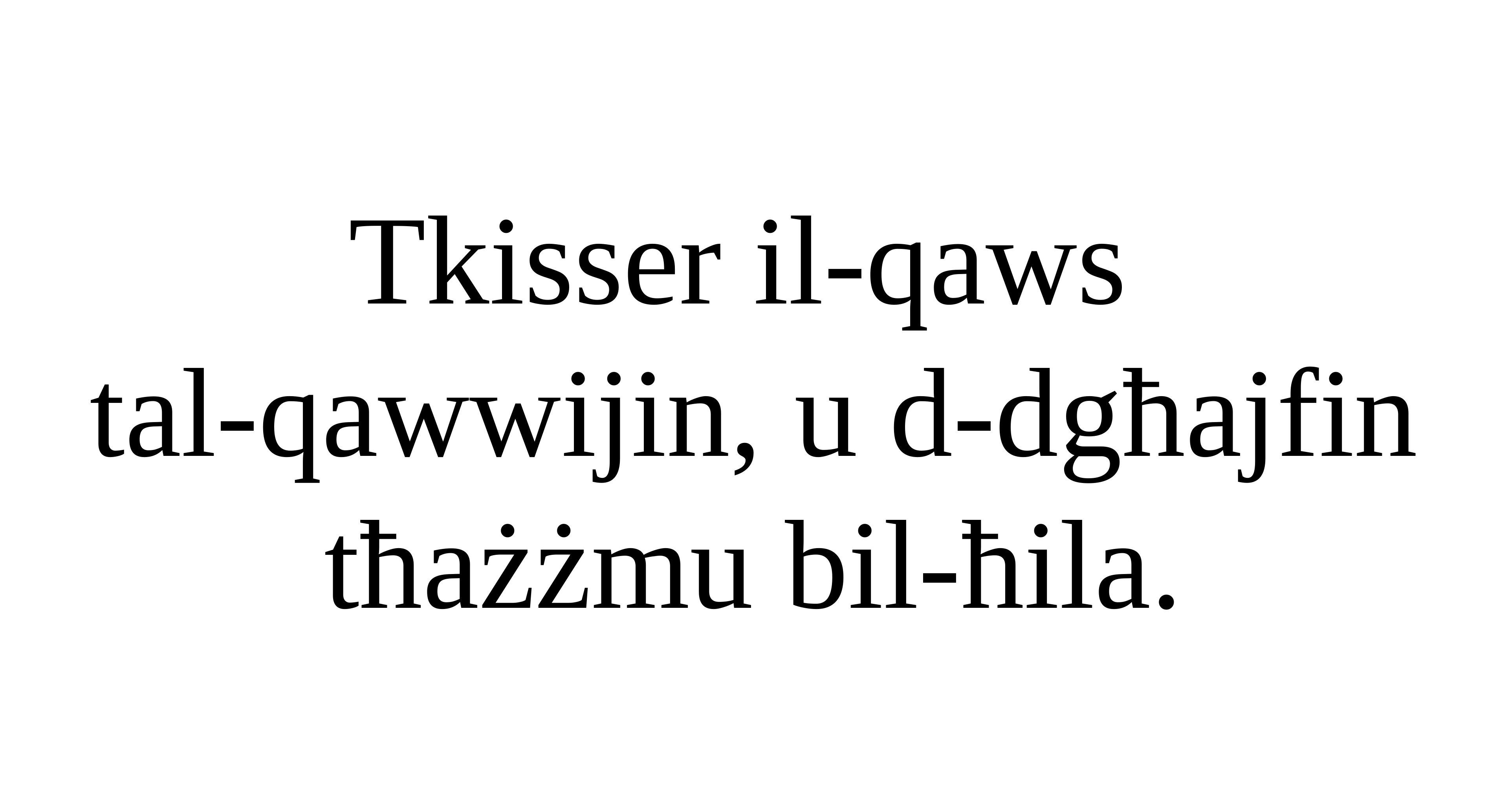

Tkisser il-qaws
tal-qawwijin, u d-dgħajfin tħażżmu bil-ħila.